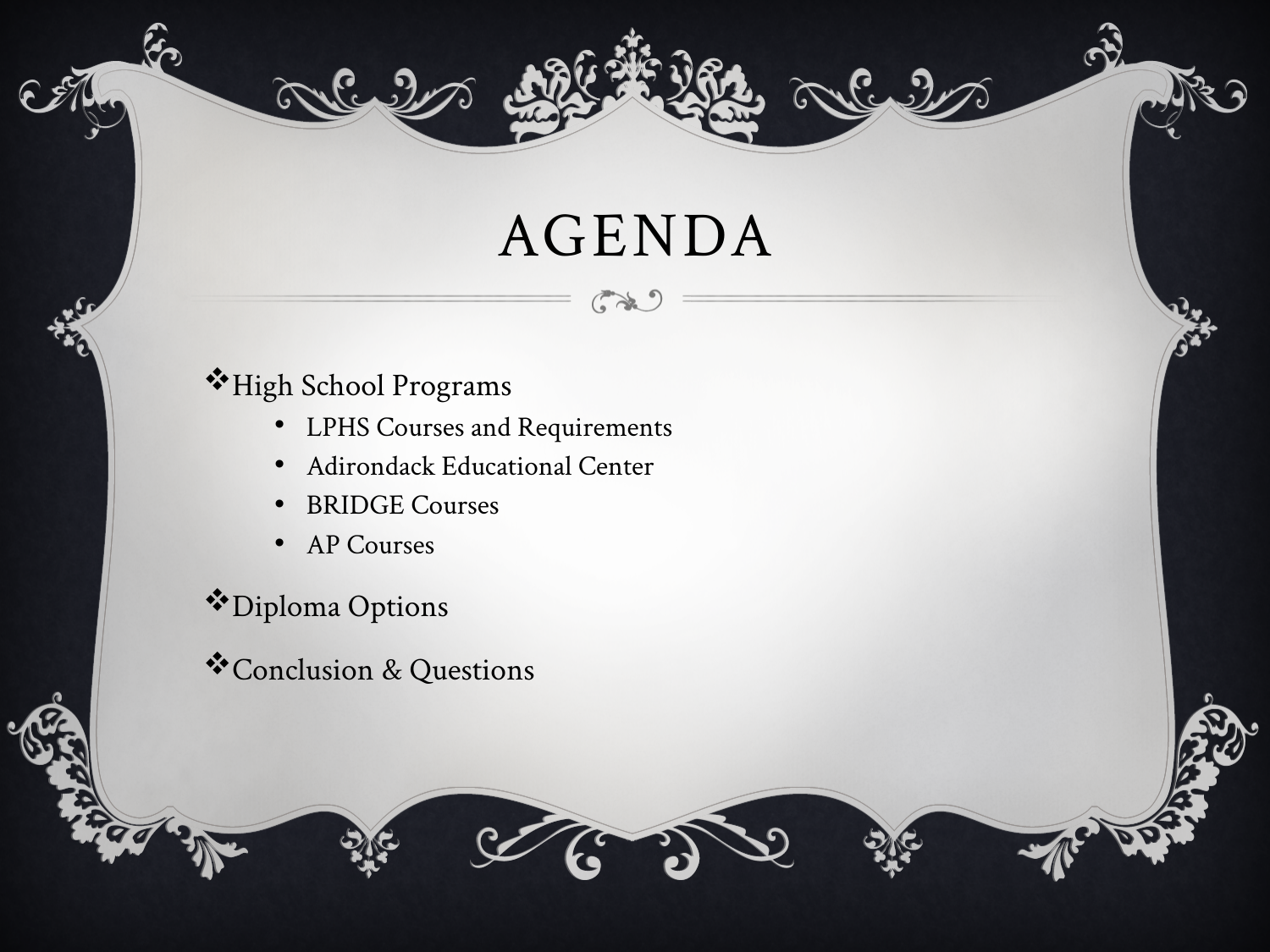

# Agenda
High School Programs
LPHS Courses and Requirements
Adirondack Educational Center
BRIDGE Courses
AP Courses
Diploma Options
Conclusion & Questions